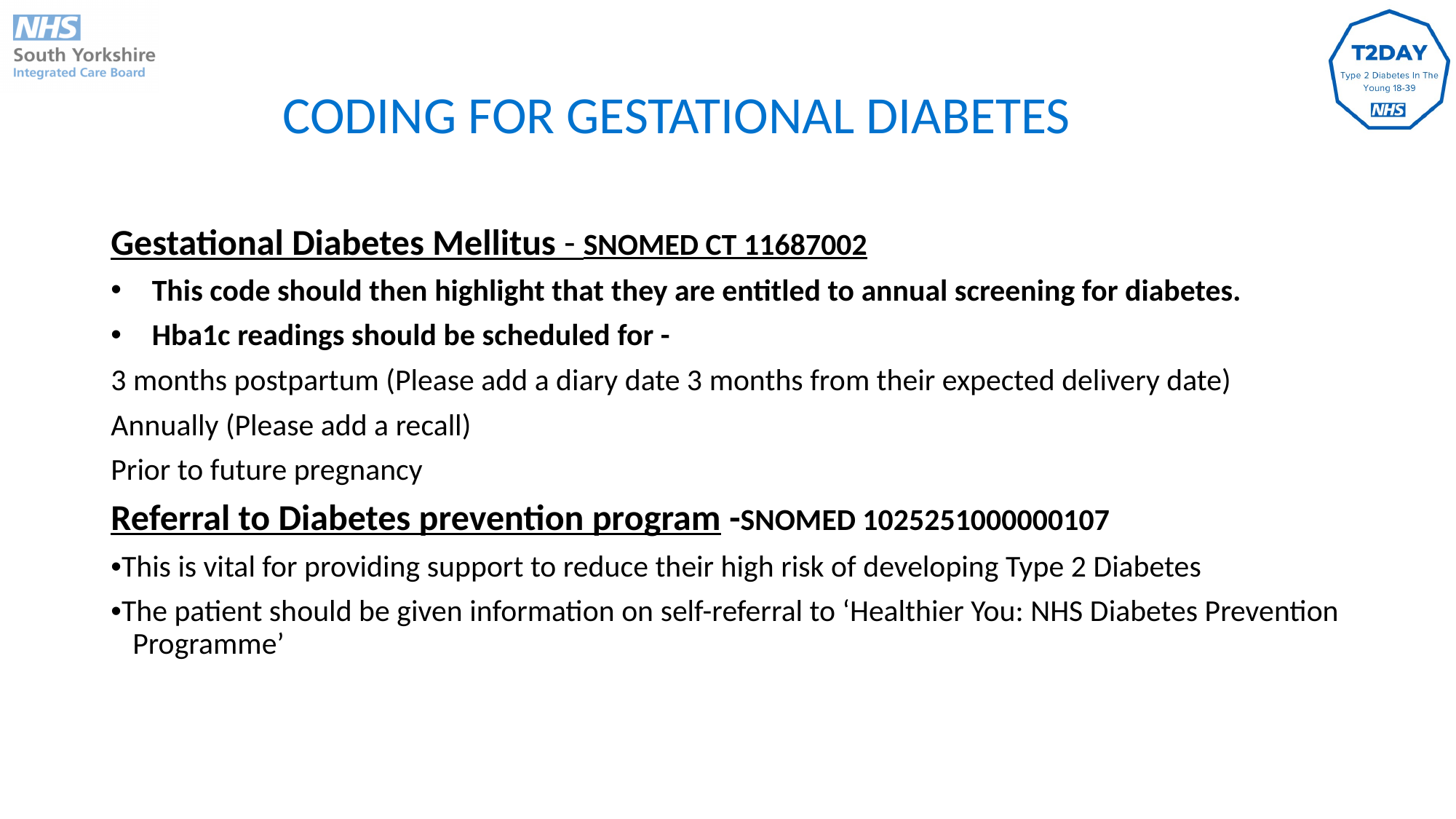

# CODING FOR GESTATIONAL DIABETES
Gestational Diabetes Mellitus - SNOMED CT 11687002
This code should then highlight that they are entitled to annual screening for diabetes.
Hba1c readings should be scheduled for -
3 months postpartum (Please add a diary date 3 months from their expected delivery date)
Annually (Please add a recall)
Prior to future pregnancy
Referral to Diabetes prevention program -SNOMED 1025251000000107
•This is vital for providing support to reduce their high risk of developing Type 2 Diabetes
•The patient should be given information on self-referral to ‘Healthier You: NHS Diabetes Prevention Programme’